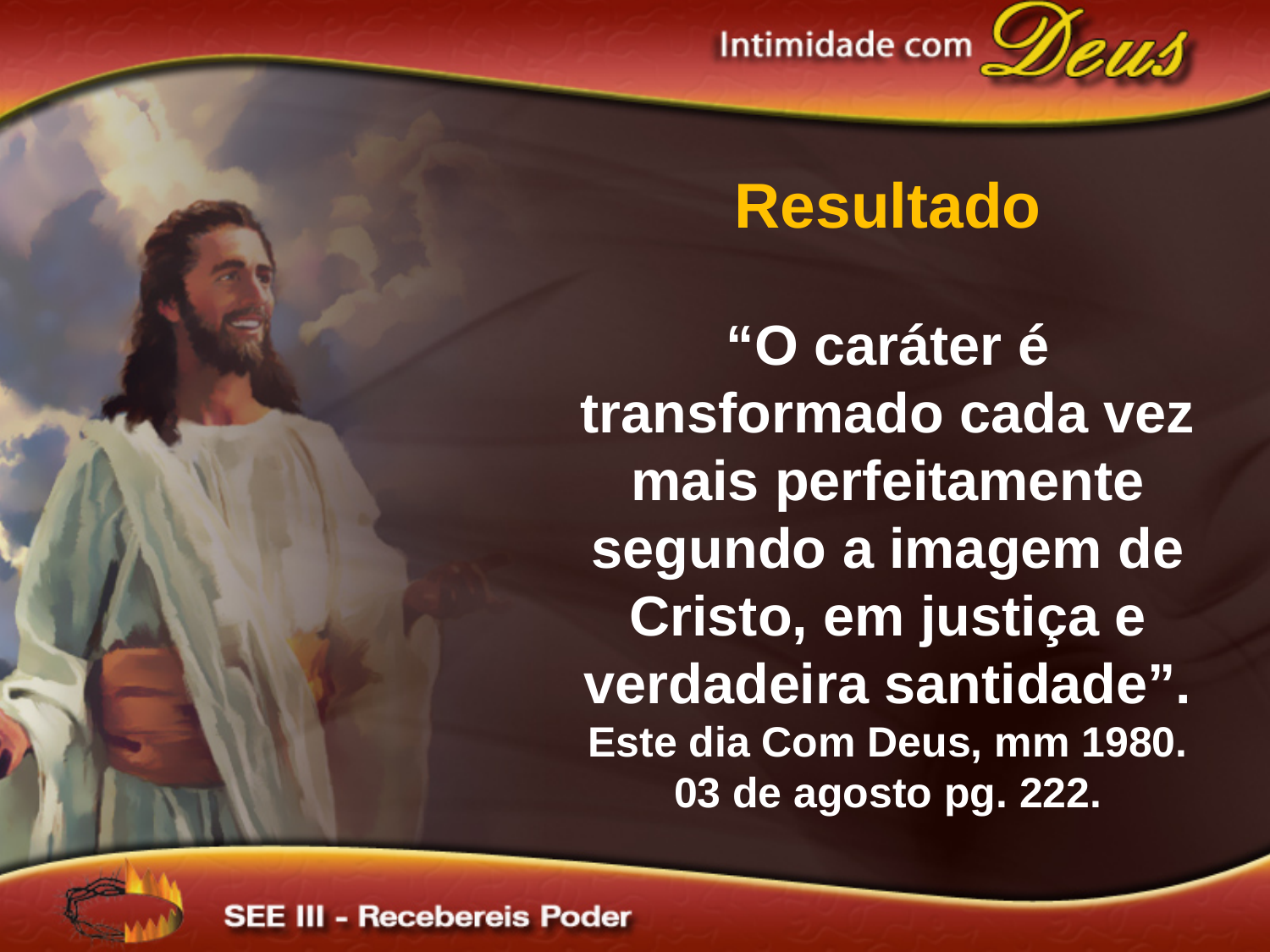

Resultado

“O caráter é transformado cada vez mais perfeitamente segundo a imagem de Cristo, em justiça e verdadeira santidade”. Este dia Com Deus, mm 1980. 03 de agosto pg. 222.